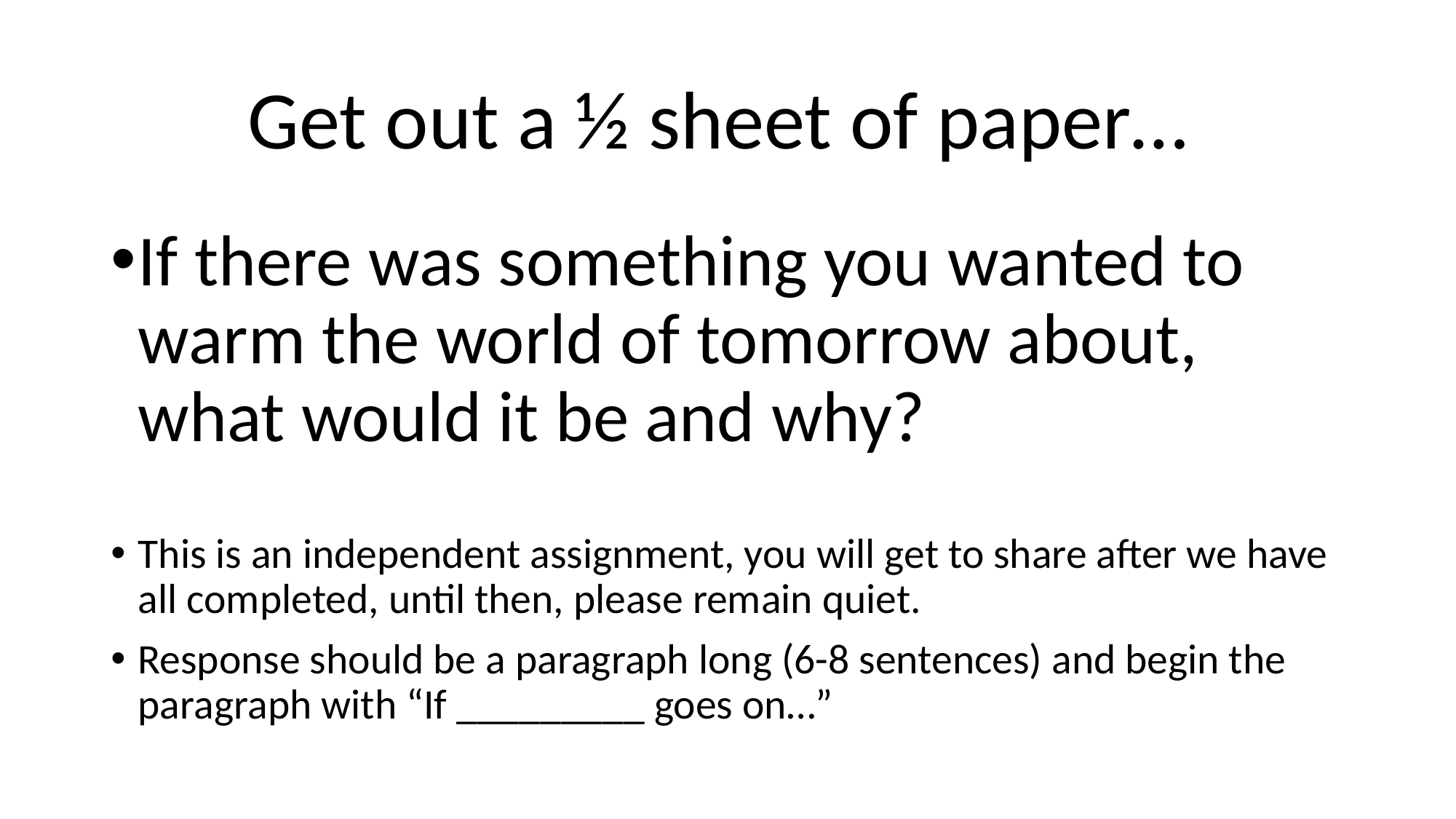

# Get out a ½ sheet of paper…
If there was something you wanted to warm the world of tomorrow about, what would it be and why?

This is an independent assignment, you will get to share after we have all completed, until then, please remain quiet.
Response should be a paragraph long (6-8 sentences) and begin the paragraph with “If _________ goes on…”